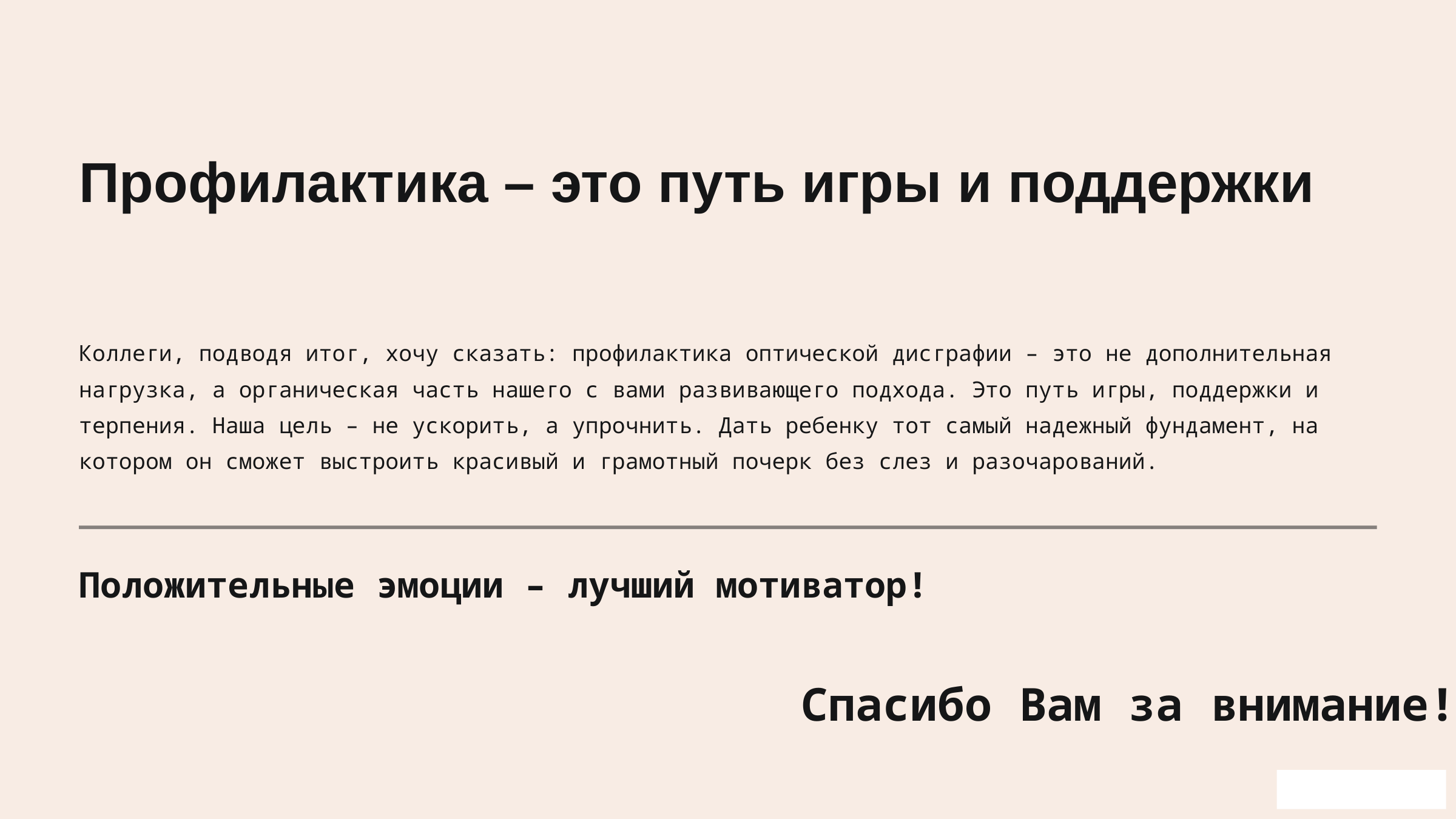

Профилактика – это путь игры и поддержки
Коллеги, подводя итог, хочу сказать: профилактика оптической дисграфии – это не дополнительная
нагрузка, а органическая часть нашего с вами развивающего подхода. Это путь игры, поддержки и
терпения. Наша цель – не ускорить, а упрочнить. Дать ребенку тот самый надежный фундамент, на
котором он сможет выстроить красивый и грамотный почерк без слез и разочарований.

Положительные эмоции – лучший мотиватор!

                                  Спасибо Вам за внимание!